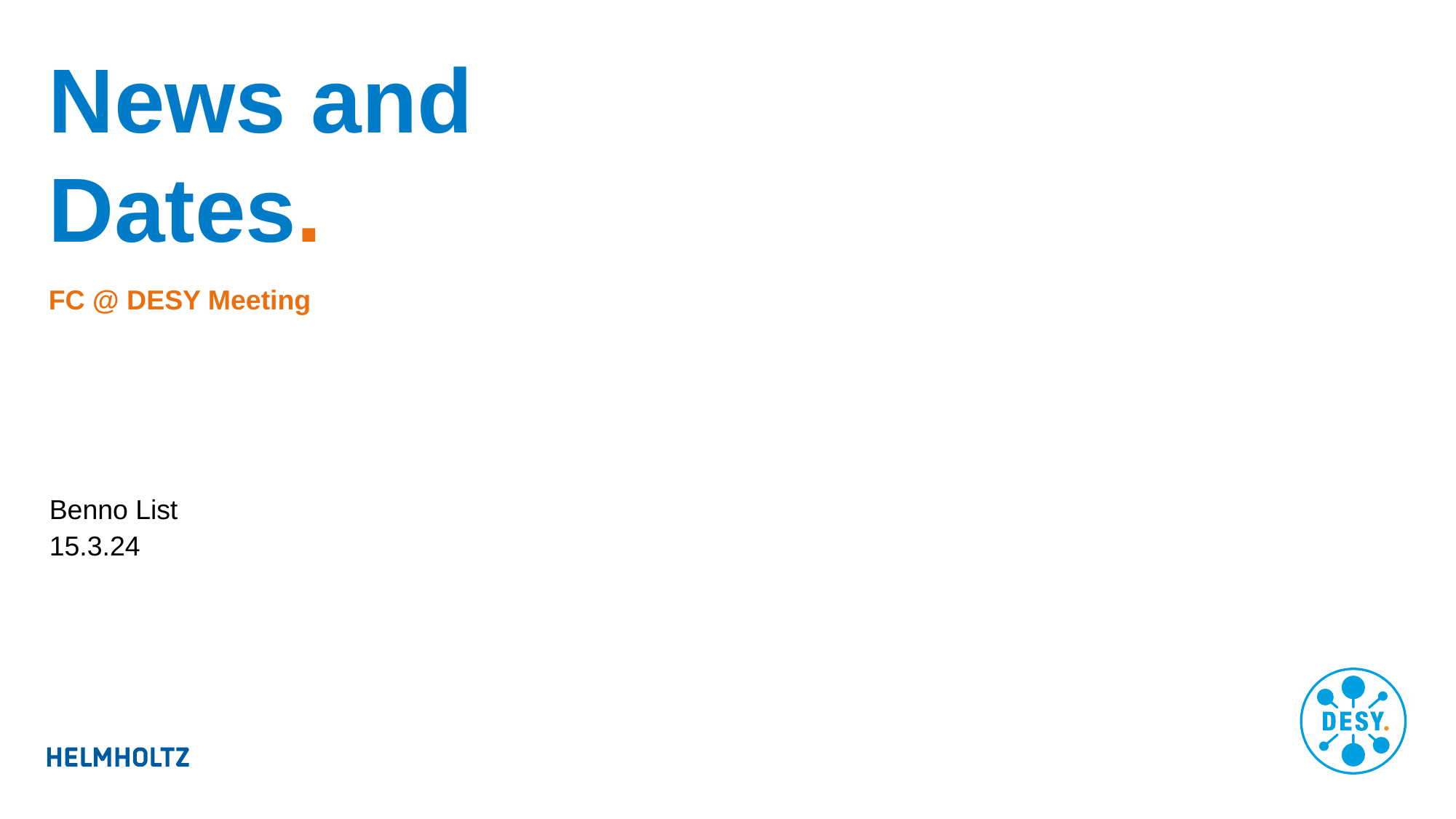

# News and Dates.
FC @ DESY Meeting
Benno List
15.3.24